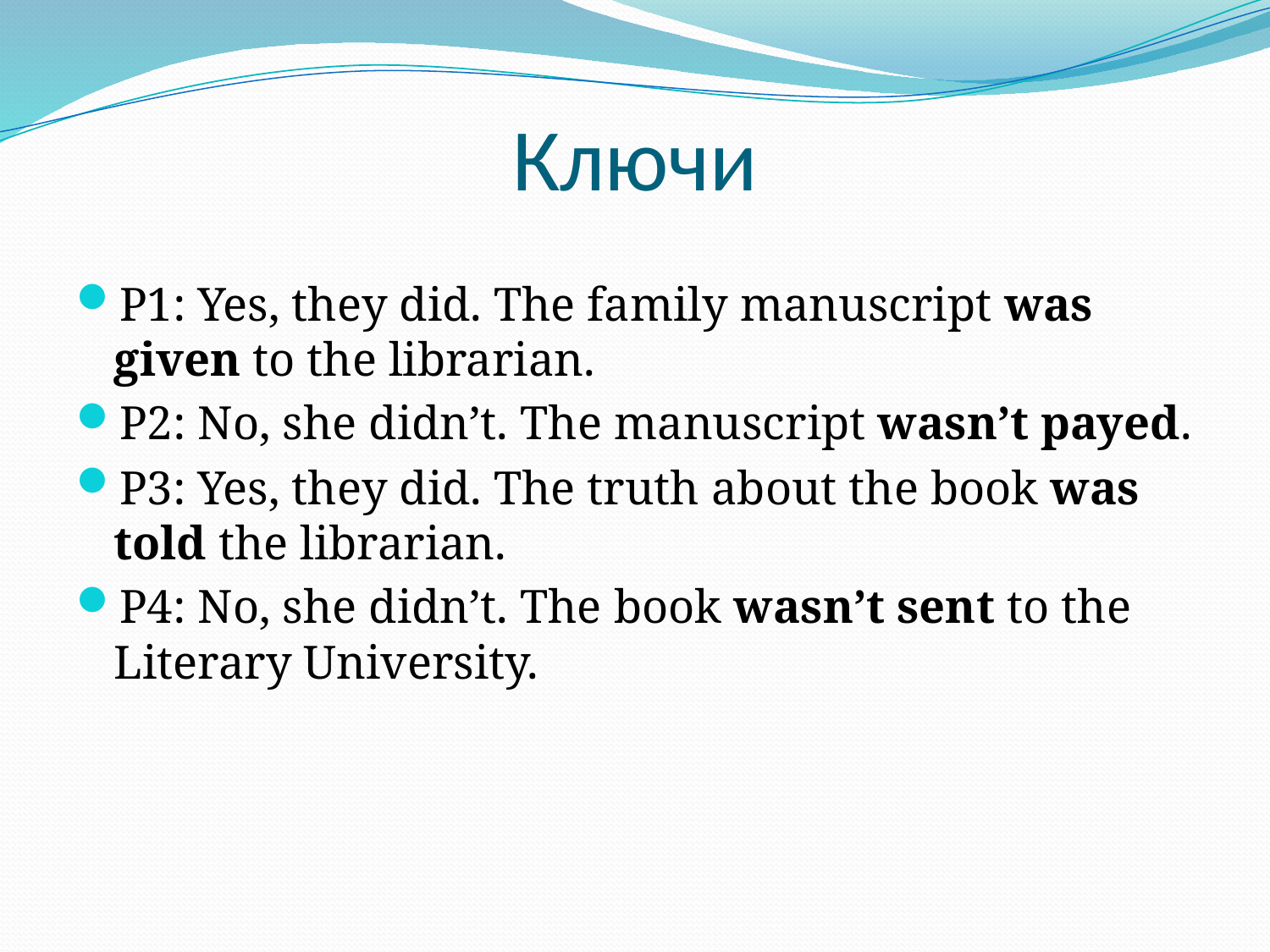

# Ключи
P1: Yes, they did. The family manuscript was given to the librarian.
P2: No, she didn’t. The manuscript wasn’t payed.
P3: Yes, they did. The truth about the book was told the librarian.
P4: No, she didn’t. The book wasn’t sent to the Literary University.